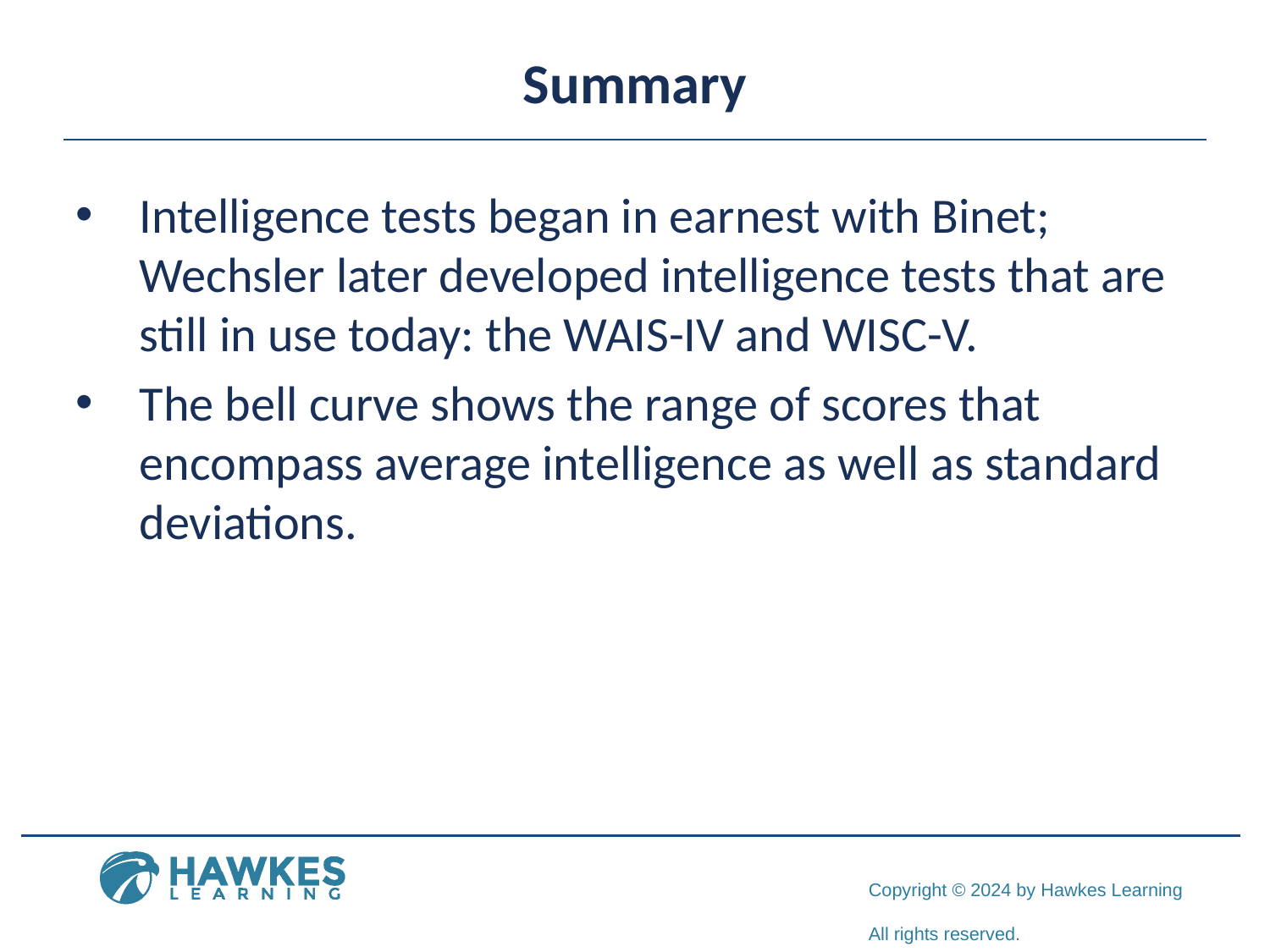

# Summary
Intelligence tests began in earnest with Binet; Wechsler later developed intelligence tests that are still in use today: the WAIS-IV and WISC-V.
The bell curve shows the range of scores that encompass average intelligence as well as standard deviations.